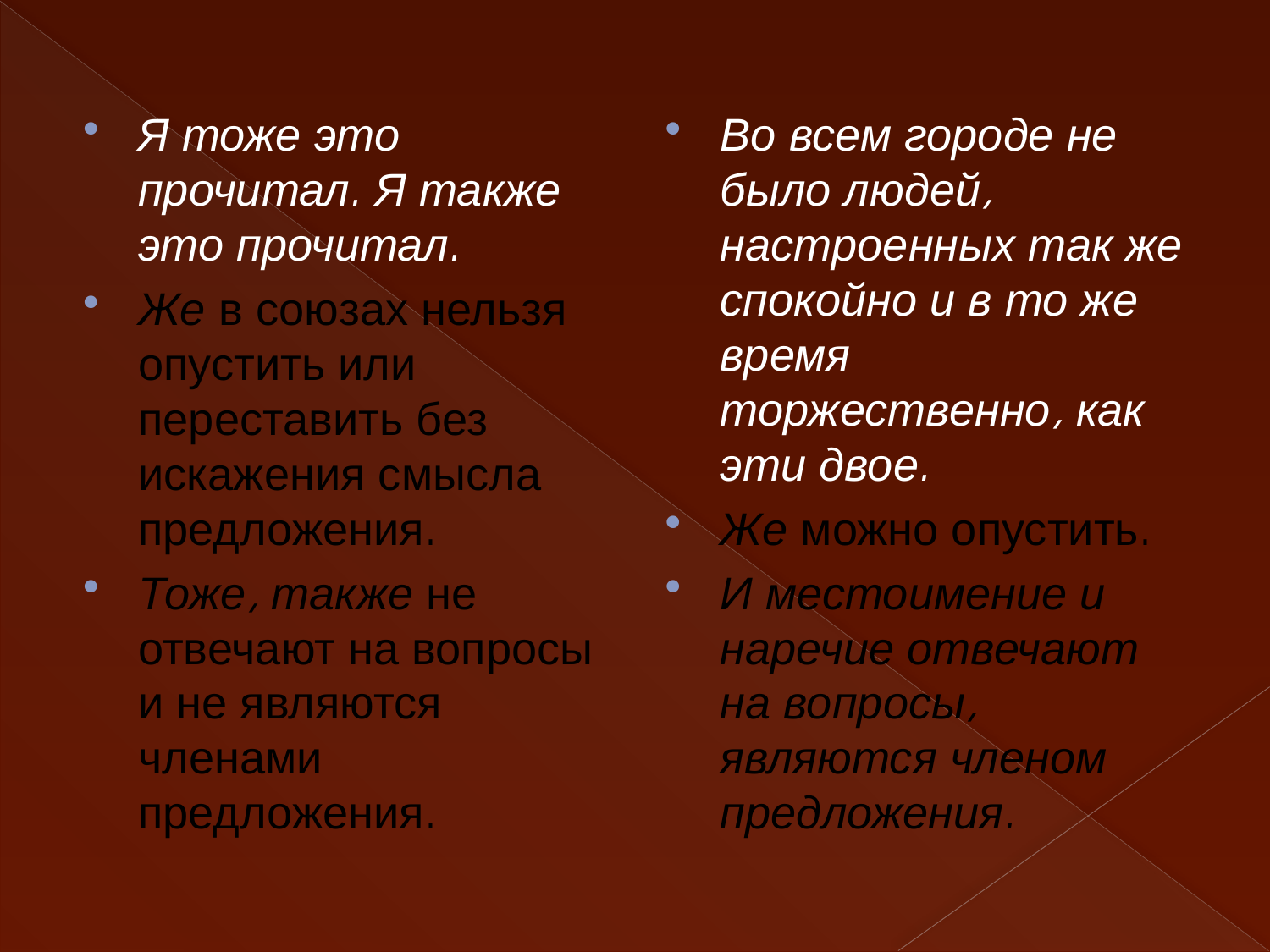

#
Я тоже это прочитал. Я также это прочитал.
Же в союзах нельзя опустить или переставить без искажения смысла предложения.
Тоже, также не отвечают на вопросы и не являются членами предложения.
Во всем городе не было людей, настроенных так же спокойно и в то же время торжественно, как эти двое.
Же можно опустить.
И местоимение и наречие отвечают на вопросы, являются членом предложения.